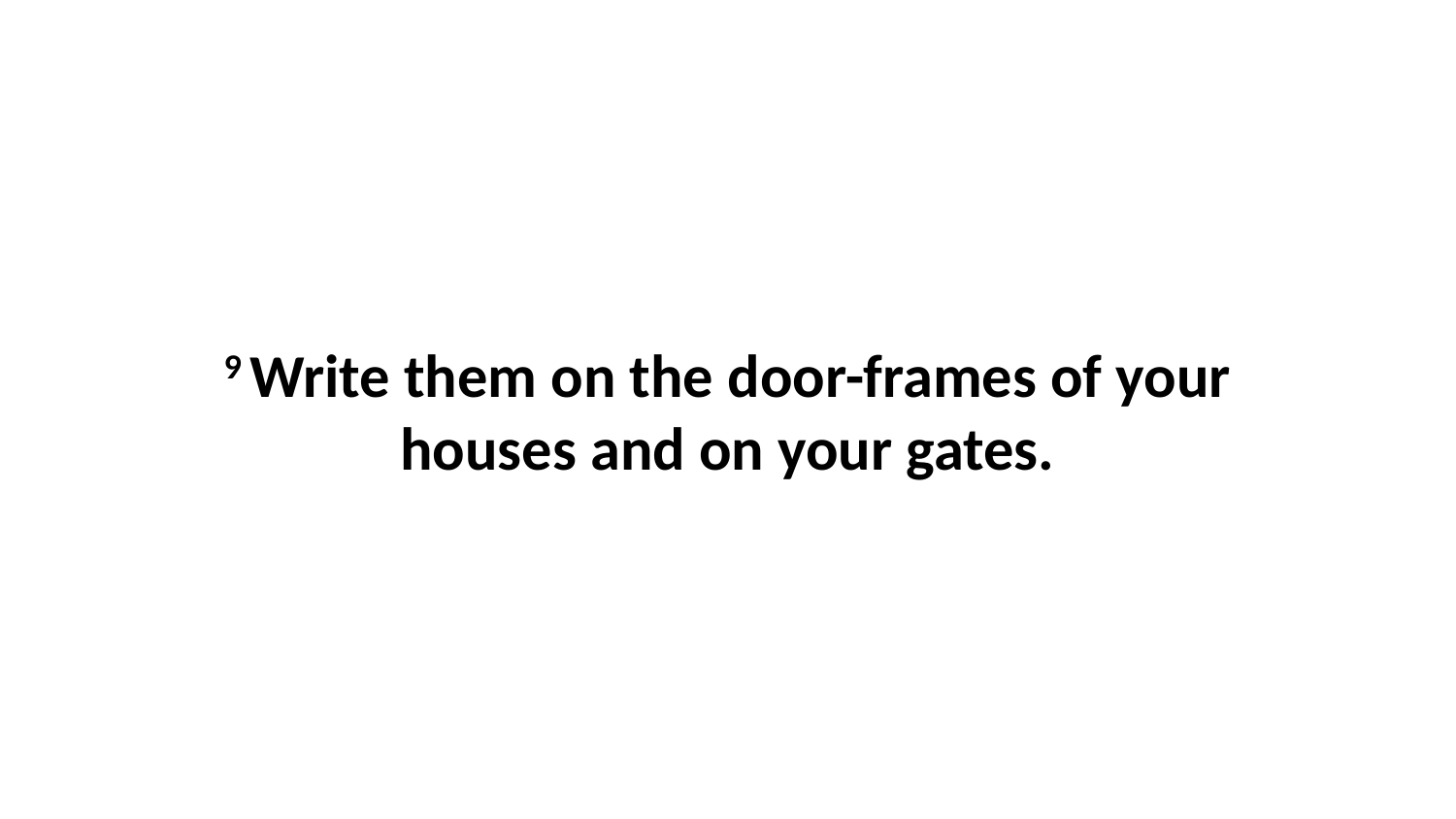

9 Write them on the door-frames of your houses and on your gates.